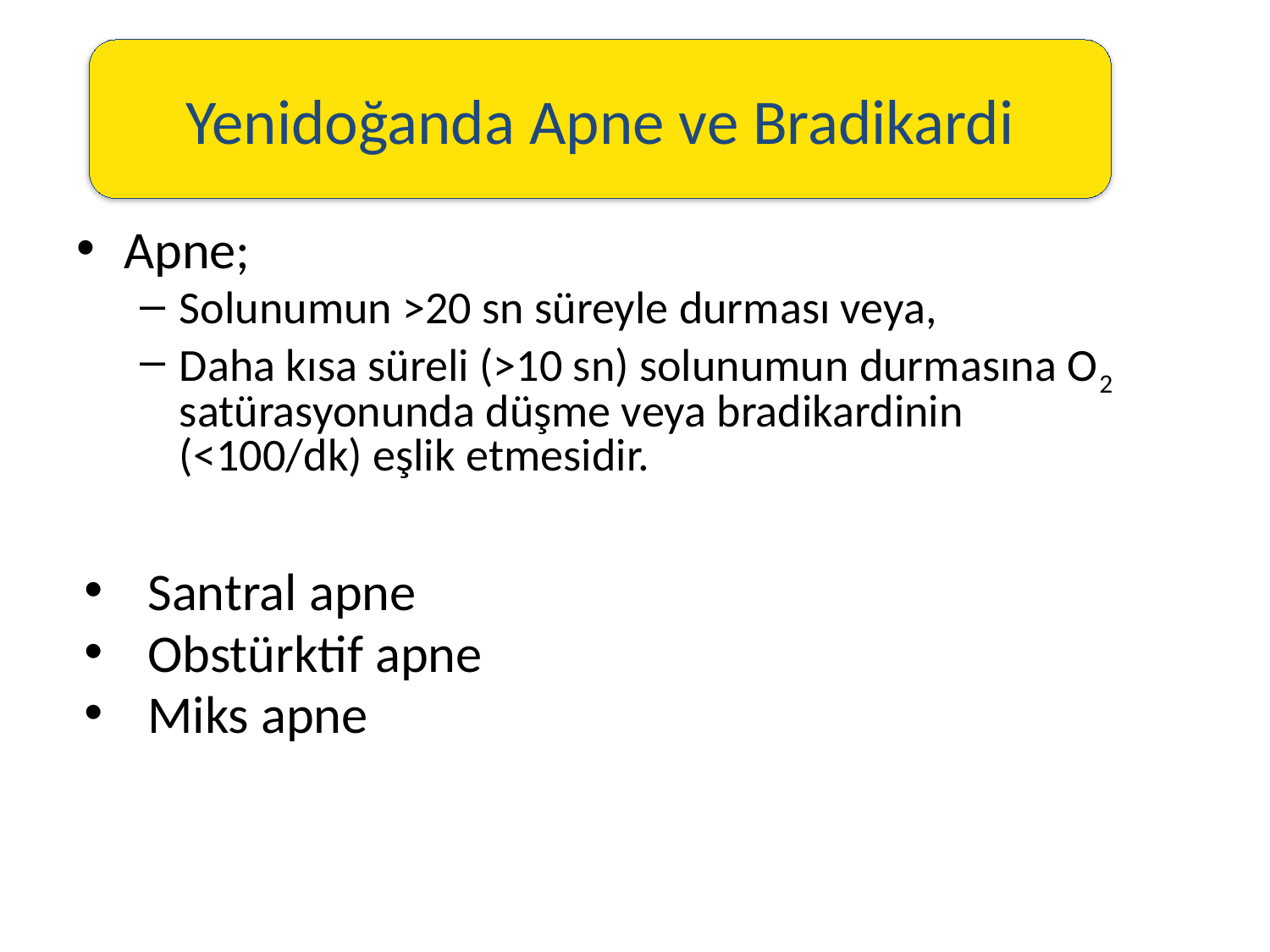

#
Yenidoğanda Apne ve Bradikardi
Apne;
Solunumun >20 sn süreyle durması veya,
Daha kısa süreli (>10 sn) solunumun durmasına O2 satürasyonunda düşme veya bradikardinin (<100/dk) eşlik etmesidir.

Santral apne
Obstürktif apne
Miks apne